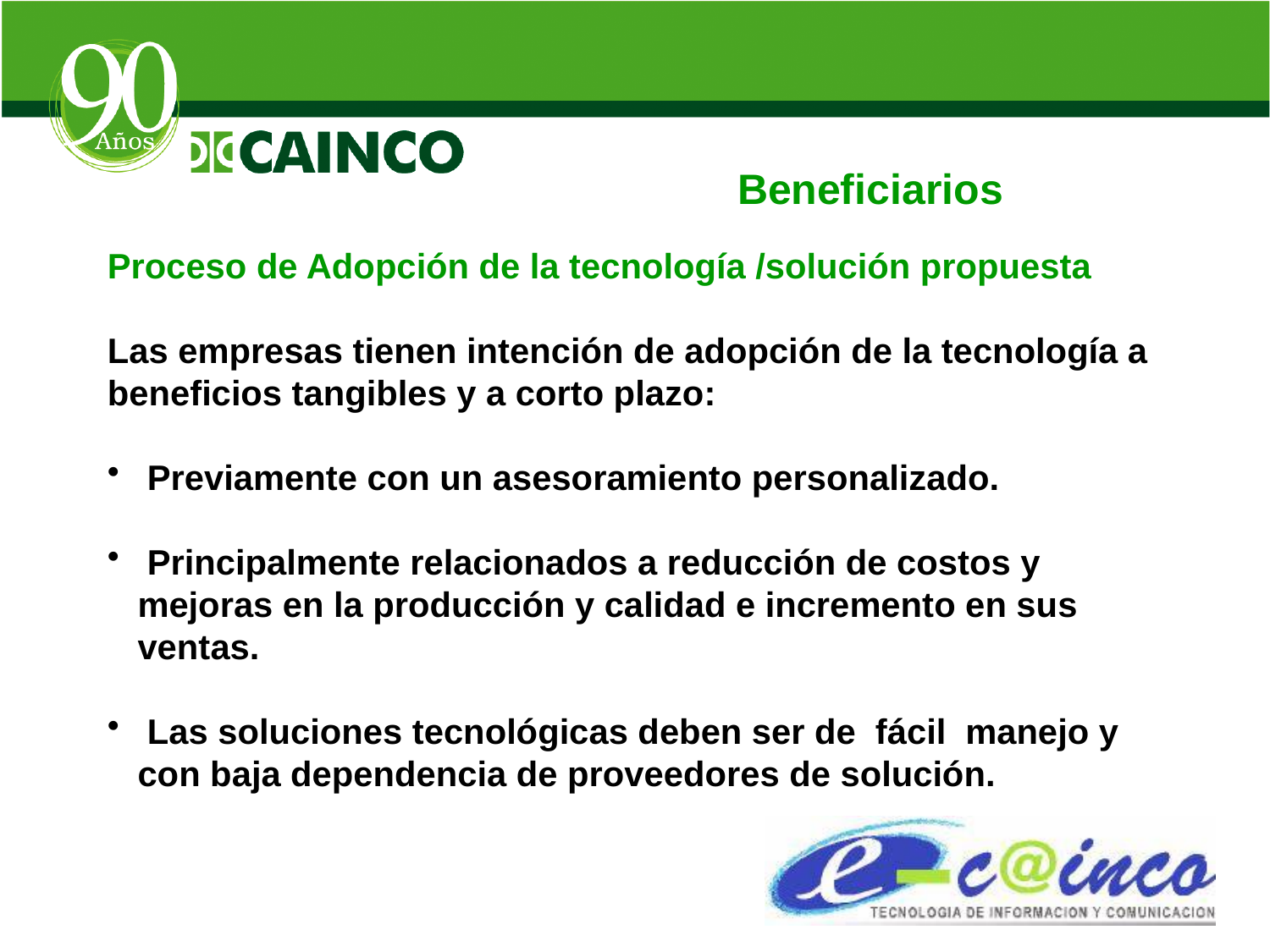

Beneficiarios

Proceso de Adopción de la tecnología /solución propuesta

Las empresas tienen intención de adopción de la tecnología a beneficios tangibles y a corto plazo:

 Previamente con un asesoramiento personalizado.

 Principalmente relacionados a reducción de costos y mejoras en la producción y calidad e incremento en sus ventas.

 Las soluciones tecnológicas deben ser de  fácil  manejo y con baja dependencia de proveedores de solución.